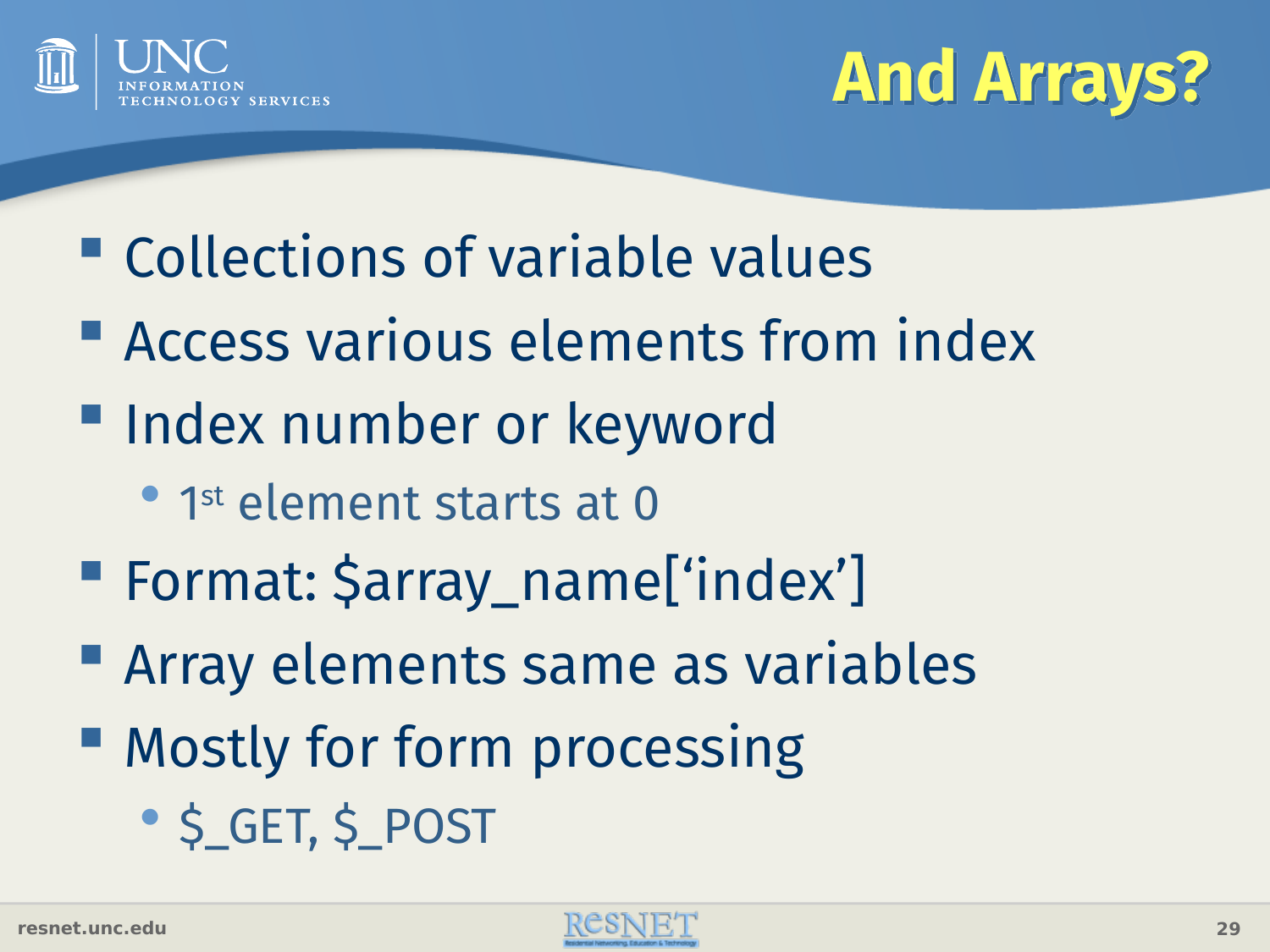

# And Arrays?
Collections of variable values
Access various elements from index
Index number or keyword
1st element starts at 0
Format: $array_name[‘index’]
Array elements same as variables
Mostly for form processing
$_GET, $_POST